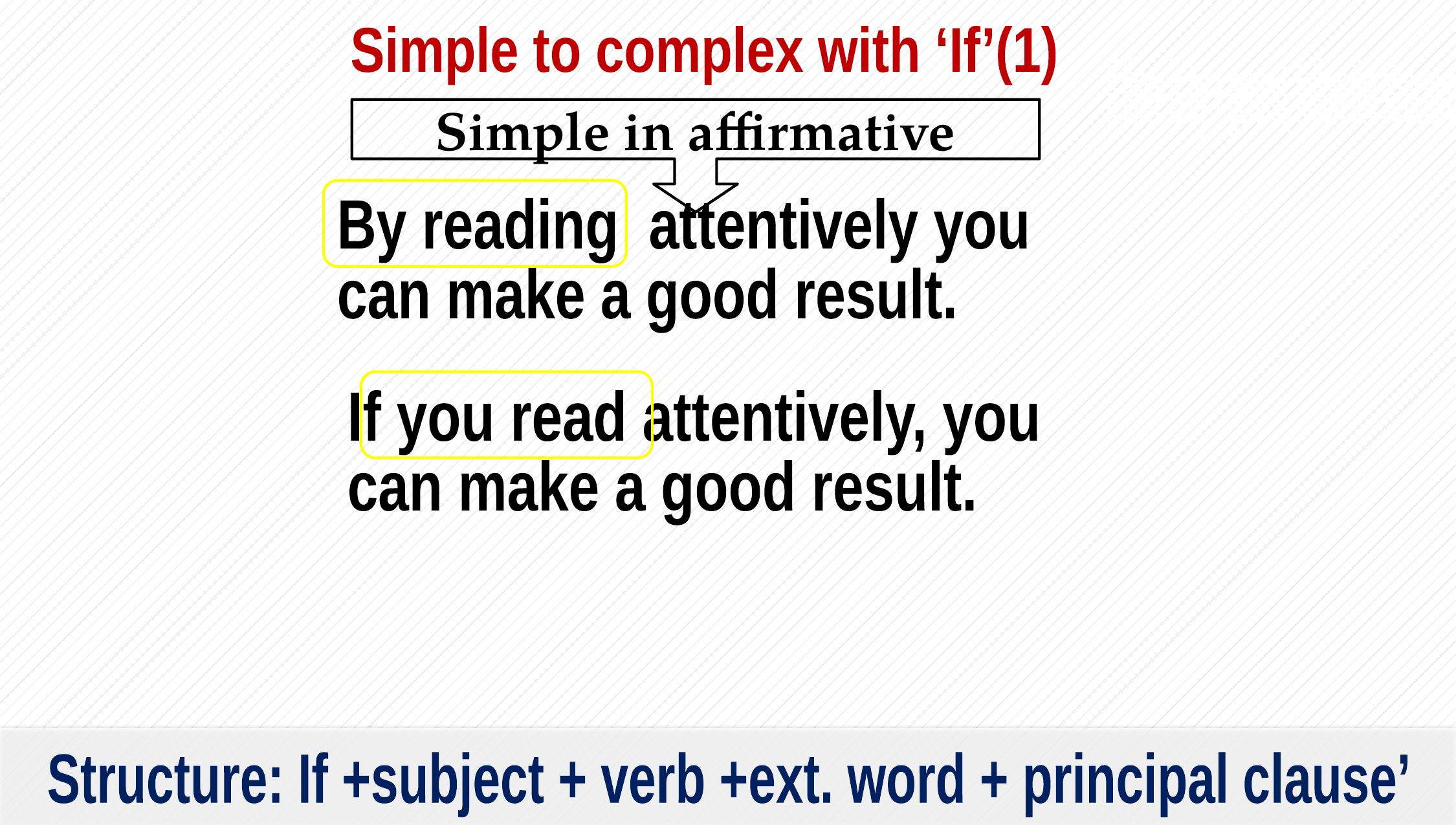

Simple to complex with ‘If’(1)
If there is by + gerund, follow the structure
Simple in affirmative

By reading  attentively you
can make a good result.

If you read attentively, you
can make a good result.

Structure: If +subject + verb +ext. word + principal clause’